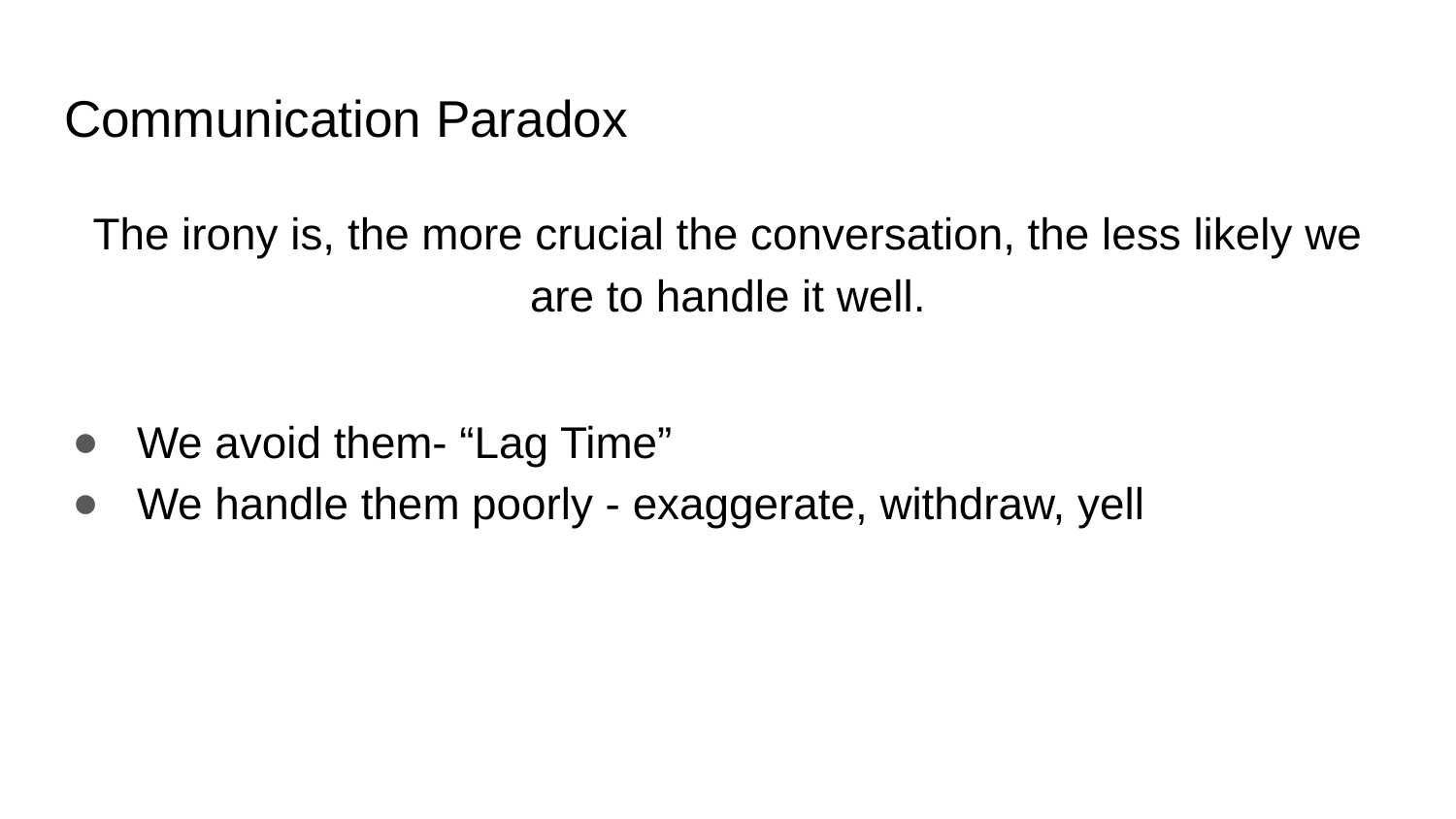

# Communication Paradox
The irony is, the more crucial the conversation, the less likely we are to handle it well.

We avoid them- “Lag Time”
We handle them poorly - exaggerate, withdraw, yell